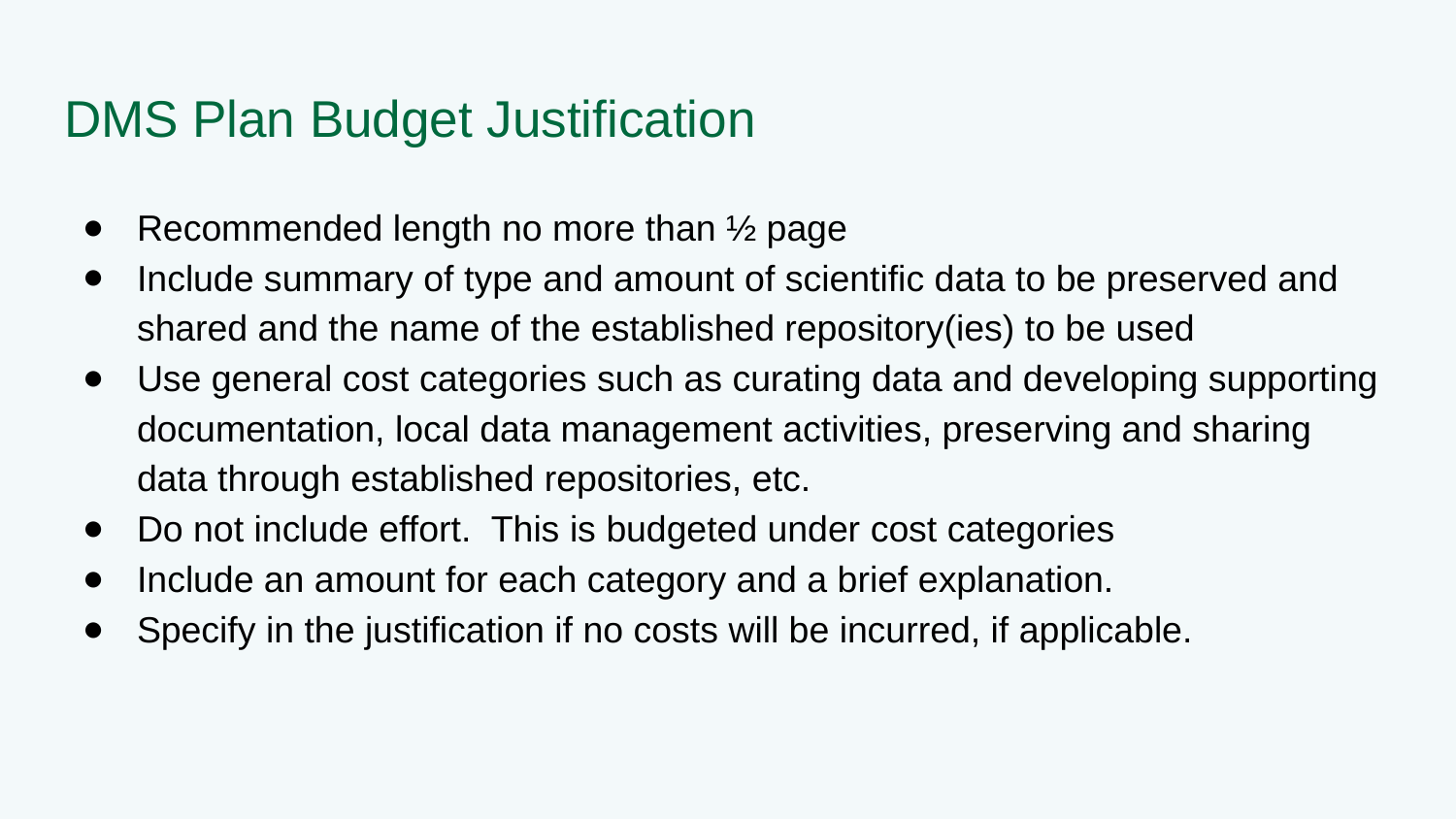

# DMS Plan Budget Justification
Recommended length no more than ½ page
Include summary of type and amount of scientific data to be preserved and shared and the name of the established repository(ies) to be used
Use general cost categories such as curating data and developing supporting documentation, local data management activities, preserving and sharing data through established repositories, etc.
Do not include effort.  This is budgeted under cost categories
Include an amount for each category and a brief explanation.
Specify in the justification if no costs will be incurred, if applicable.